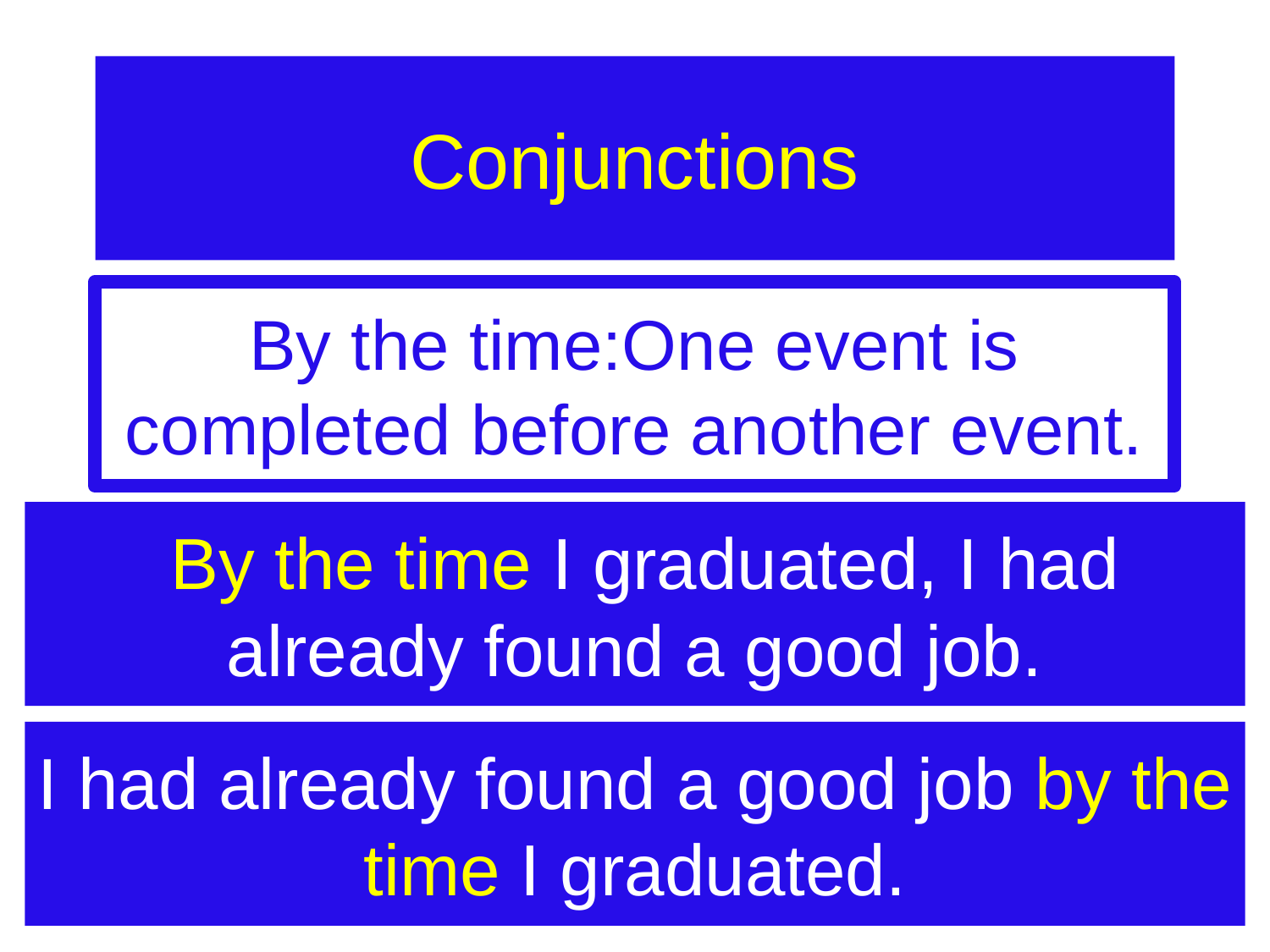

# Conjunctions
By the time:One event is completed before another event.
 By the time I graduated, I had already found a good job.
I had already found a good job by the time I graduated.